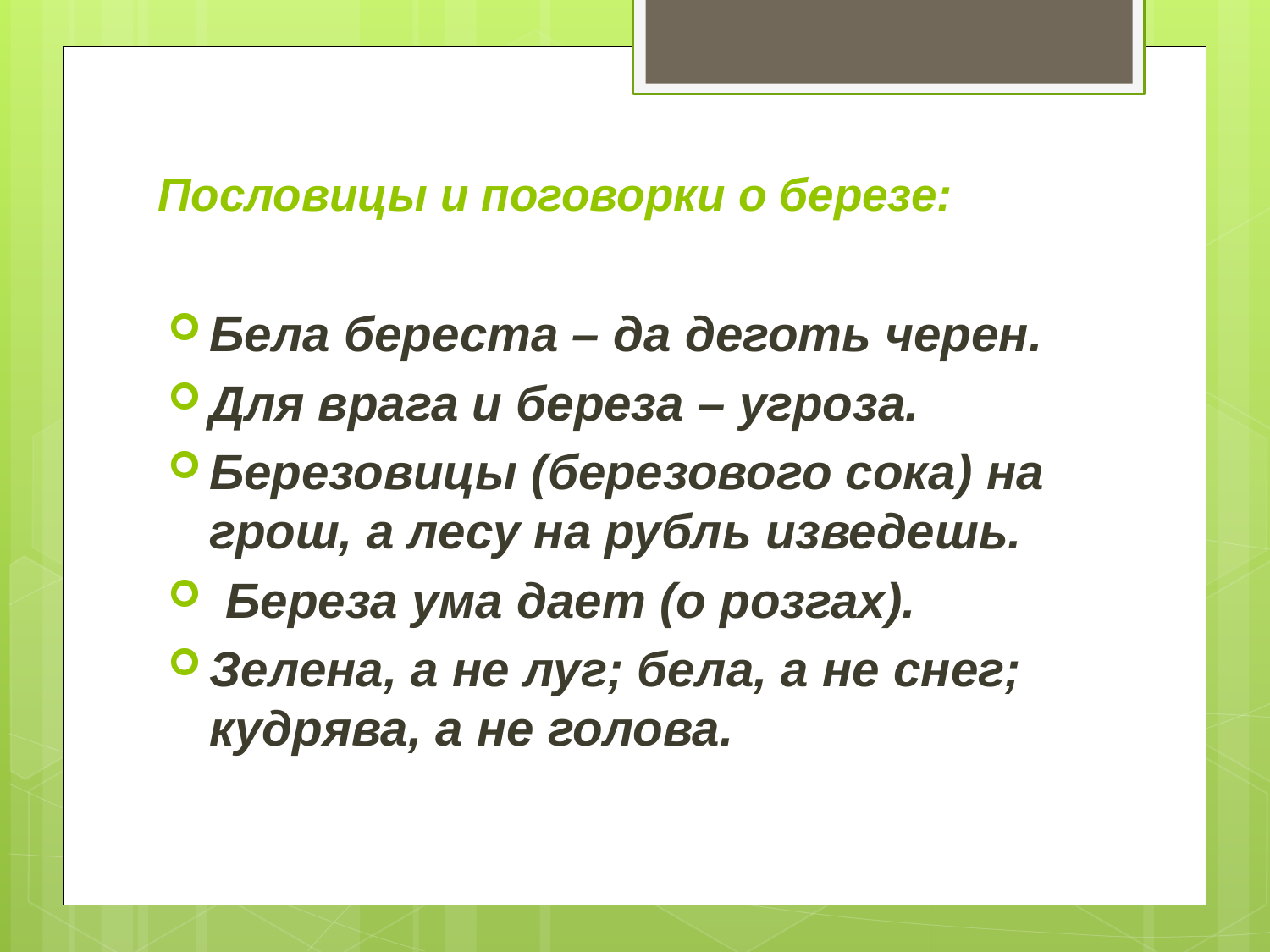

# Пословицы и поговорки о березе:
Бела береста – да деготь черен.
Для врага и береза – угроза.
Березовицы (березового сока) на грош, а лесу на рубль изведешь.
 Береза ума дает (о розгах).
Зелена, а не луг; бела, а не снег; кудрява, а не голова.